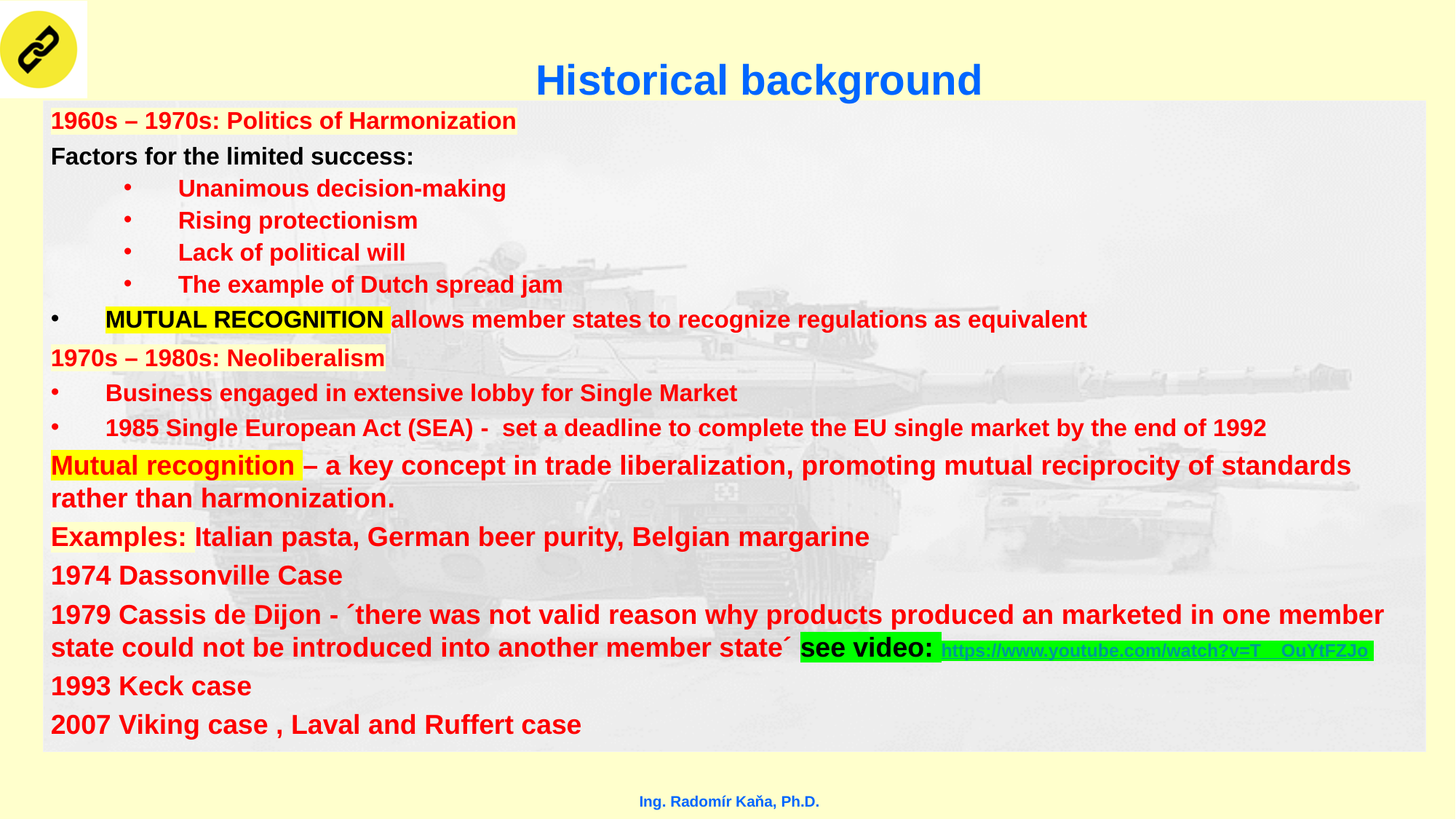

# Historical background
1960s – 1970s: Politics of Harmonization
Factors for the limited success:
Unanimous decision-making
Rising protectionism
Lack of political will
The example of Dutch spread jam
MUTUAL RECOGNITION allows member states to recognize regulations as equivalent
1970s – 1980s: Neoliberalism
Business engaged in extensive lobby for Single Market
1985 Single European Act (SEA) -  set a deadline to complete the EU single market by the end of 1992
Mutual recognition – a key concept in trade liberalization, promoting mutual reciprocity of standards rather than harmonization.
Examples: Italian pasta, German beer purity, Belgian margarine
1974 Dassonville Case
1979 Cassis de Dijon - ´there was not valid reason why products produced an marketed in one member state could not be introduced into another member state´ see video: https://www.youtube.com/watch?v=T__OuYtFZJo
1993 Keck case
2007 Viking case , Laval and Ruffert case